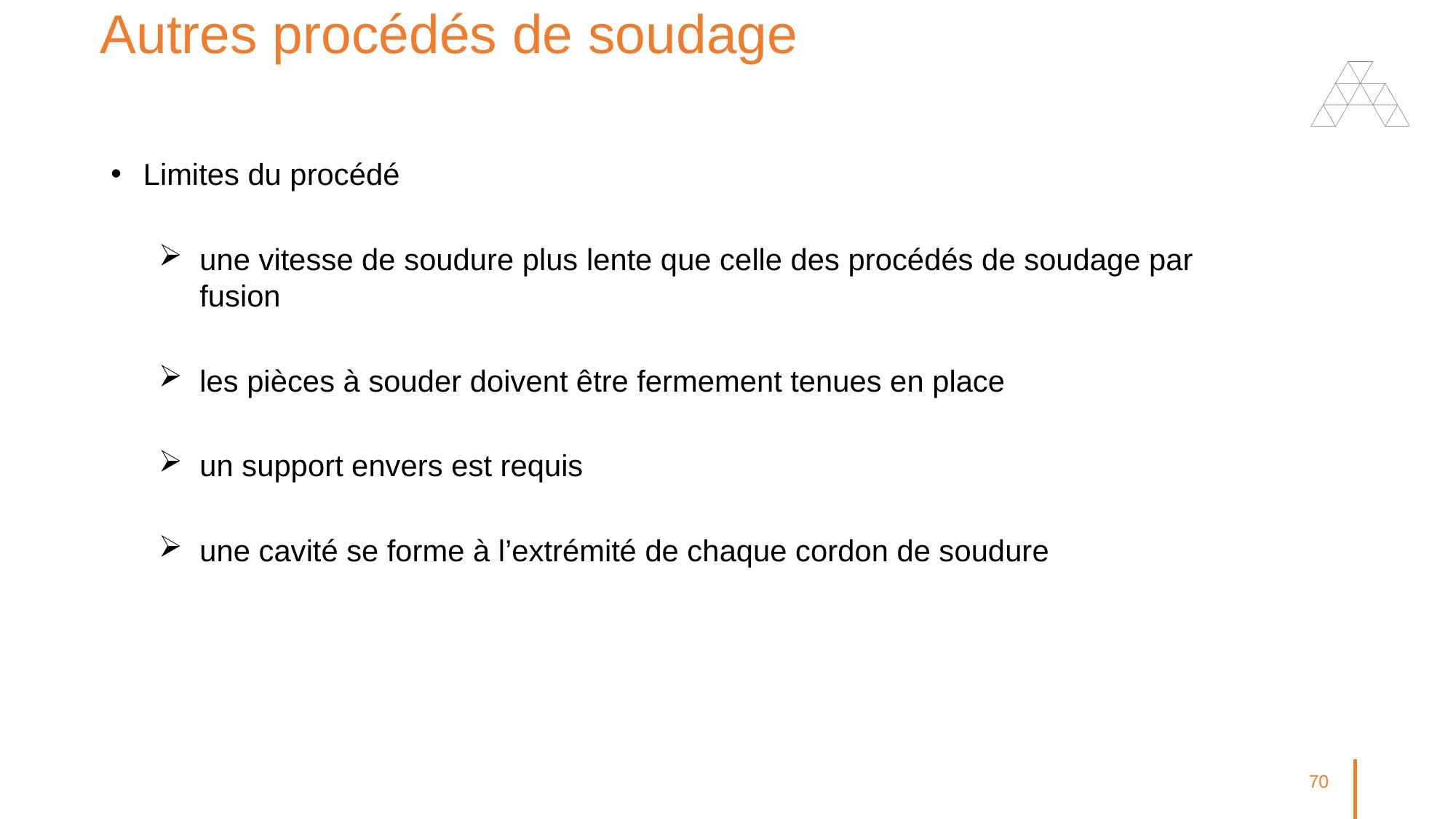

# Autres procédés de soudage
Limites du procédé

une vitesse de soudure plus lente que celle des procédés de soudage par fusion

les pièces à souder doivent être fermement tenues en place

un support envers est requis

une cavité se forme à l’extrémité de chaque cordon de soudure
70